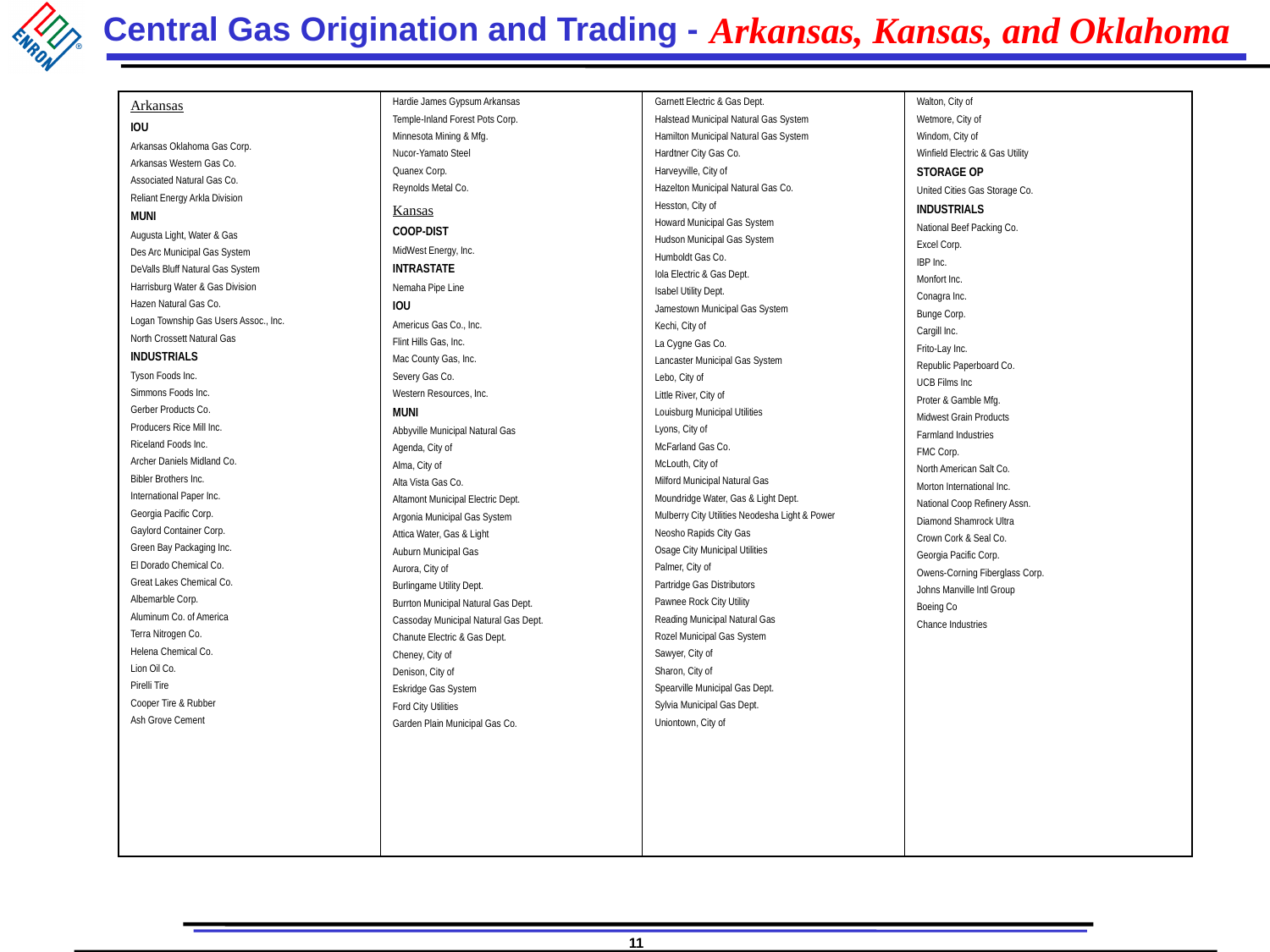

# Arkansas, Kansas, and Oklahoma
| Arkansas IOU Arkansas Oklahoma Gas Corp. Arkansas Western Gas Co. Associated Natural Gas Co. Reliant Energy Arkla Division MUNI Augusta Light, Water & Gas Des Arc Municipal Gas System DeValls Bluff Natural Gas System Harrisburg Water & Gas Division Hazen Natural Gas Co. Logan Township Gas Users Assoc., Inc. North Crossett Natural Gas INDUSTRIALS Tyson Foods Inc. Simmons Foods Inc. Gerber Products Co. Producers Rice Mill Inc. Riceland Foods Inc. Archer Daniels Midland Co. Bibler Brothers Inc. International Paper Inc. Georgia Pacific Corp. Gaylord Container Corp. Green Bay Packaging Inc. El Dorado Chemical Co. Great Lakes Chemical Co. Albemarble Corp. Aluminum Co. of America Terra Nitrogen Co. Helena Chemical Co. Lion Oil Co. Pirelli Tire Cooper Tire & Rubber Ash Grove Cement | Hardie James Gypsum Arkansas Temple-Inland Forest Pots Corp. Minnesota Mining & Mfg. Nucor-Yamato Steel Quanex Corp. Reynolds Metal Co. Kansas COOP-DIST MidWest Energy, Inc. INTRASTATE Nemaha Pipe Line IOU Americus Gas Co., Inc. Flint Hills Gas, Inc. Mac County Gas, Inc. Severy Gas Co. Western Resources, Inc. MUNI Abbyville Municipal Natural Gas Agenda, City of Alma, City of Alta Vista Gas Co. Altamont Municipal Electric Dept. Argonia Municipal Gas System Attica Water, Gas & Light Auburn Municipal Gas Aurora, City of Burlingame Utility Dept. Burrton Municipal Natural Gas Dept. Cassoday Municipal Natural Gas Dept. Chanute Electric & Gas Dept. Cheney, City of Denison, City of Eskridge Gas System Ford City Utilities Garden Plain Municipal Gas Co. | Garnett Electric & Gas Dept. Halstead Municipal Natural Gas System Hamilton Municipal Natural Gas System Hardtner City Gas Co. Harveyville, City of Hazelton Municipal Natural Gas Co. Hesston, City of Howard Municipal Gas System Hudson Municipal Gas System Humboldt Gas Co. Iola Electric & Gas Dept. Isabel Utility Dept. Jamestown Municipal Gas System Kechi, City of La Cygne Gas Co. Lancaster Municipal Gas System Lebo, City of Little River, City of Louisburg Municipal Utilities Lyons, City of McFarland Gas Co. McLouth, City of Milford Municipal Natural Gas Moundridge Water, Gas & Light Dept. Mulberry City Utilities Neodesha Light & Power Neosho Rapids City Gas Osage City Municipal Utilities Palmer, City of Partridge Gas Distributors Pawnee Rock City Utility Reading Municipal Natural Gas Rozel Municipal Gas System Sawyer, City of Sharon, City of Spearville Municipal Gas Dept. Sylvia Municipal Gas Dept. Uniontown, City of | Walton, City of Wetmore, City of Windom, City of Winfield Electric & Gas Utility STORAGE OP United Cities Gas Storage Co. INDUSTRIALS National Beef Packing Co. Excel Corp. IBP Inc. Monfort Inc. Conagra Inc. Bunge Corp. Cargill Inc. Frito-Lay Inc. Republic Paperboard Co. UCB Films Inc Proter & Gamble Mfg. Midwest Grain Products Farmland Industries FMC Corp. North American Salt Co. Morton International Inc. National Coop Refinery Assn. Diamond Shamrock Ultra Crown Cork & Seal Co. Georgia Pacific Corp. Owens-Corning Fiberglass Corp. Johns Manville Intl Group Boeing Co Chance Industries |
| --- | --- | --- | --- |